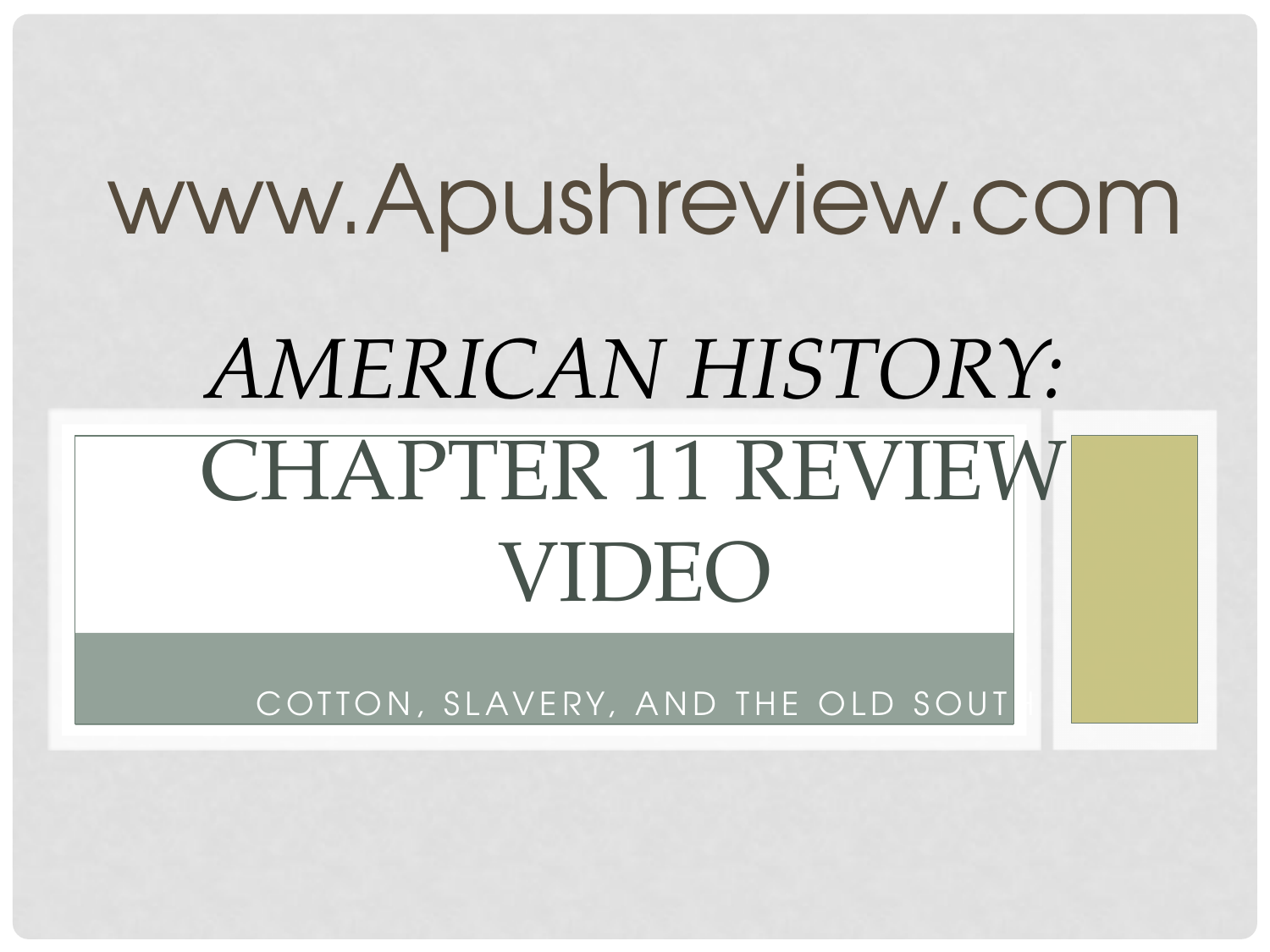

www.Apushreview.com
# American History: Chapter 11 Review Video
Cotton, Slavery, and the old South